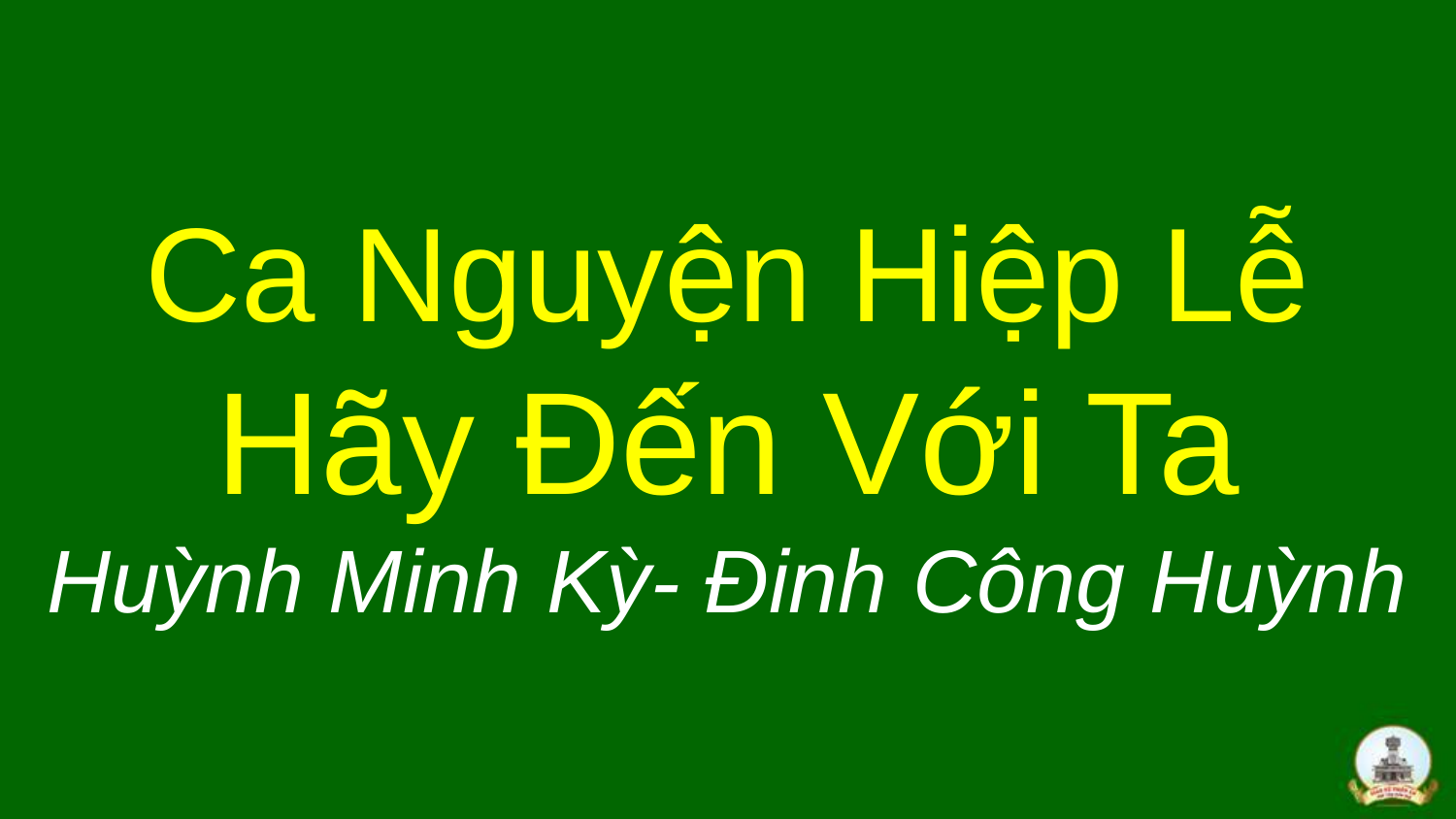

# Ca Nguyện Hiệp Lễ Hãy Đến Với Ta Huỳnh Minh Kỳ- Đinh Công Huỳnh